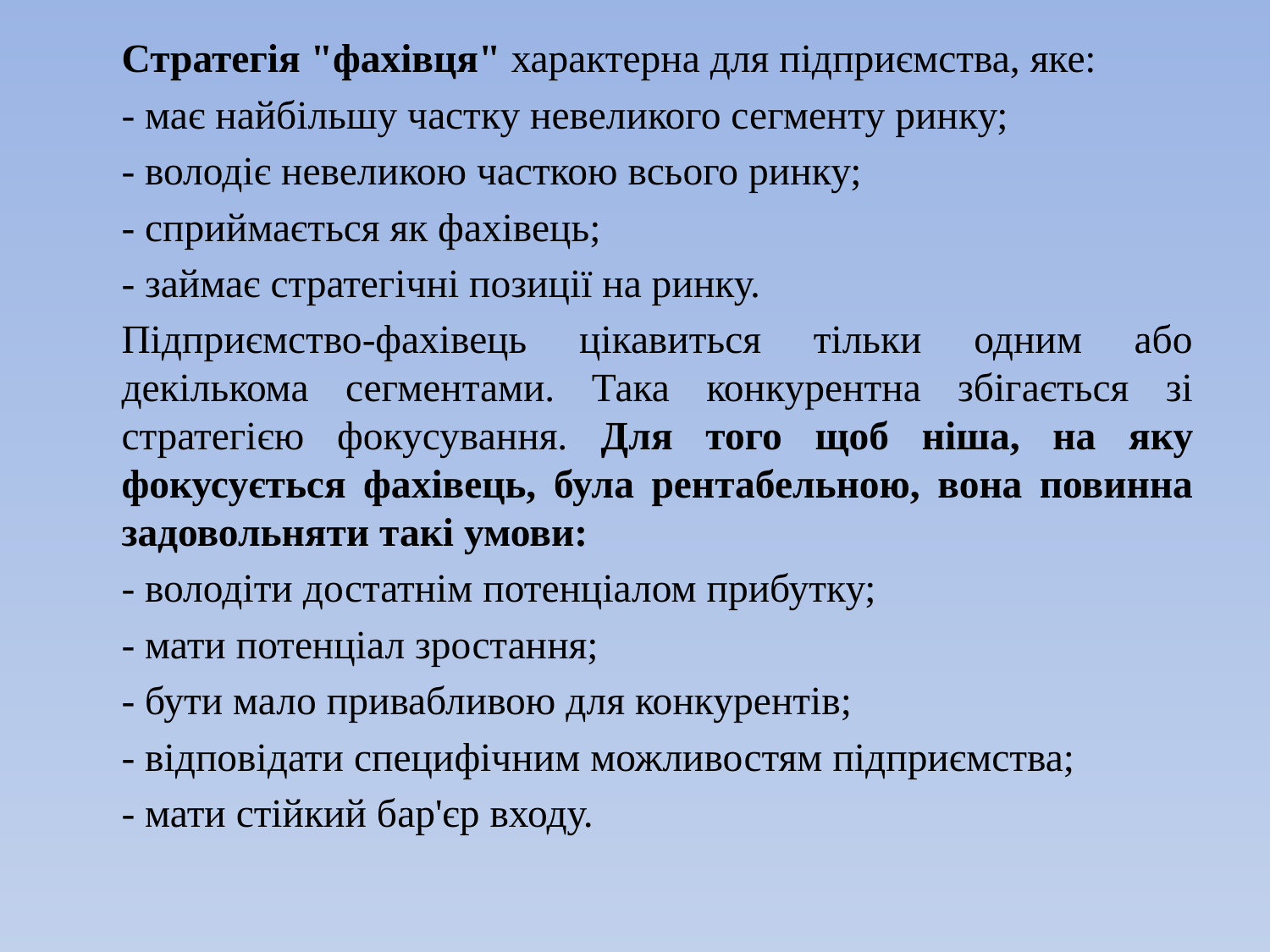

Стратегія "фахівця" характерна для підприємства, яке:
- має найбільшу частку невеликого сегменту ринку;
- володіє невеликою часткою всього ринку;
- сприймається як фахівець;
- займає стратегічні позиції на ринку.
Підприємство-фахівець цікавиться тільки одним або декількома сегментами. Така конкурентна збігається зі стратегією фокусування. Для того щоб ніша, на яку фокусується фахівець, була рентабельною, вона повинна задовольняти такі умови:
- володіти достатнім потенціалом прибутку;
- мати потенціал зростання;
- бути мало привабливою для конкурентів;
- відповідати специфічним можливостям підприємства;
- мати стійкий бар'єр входу.